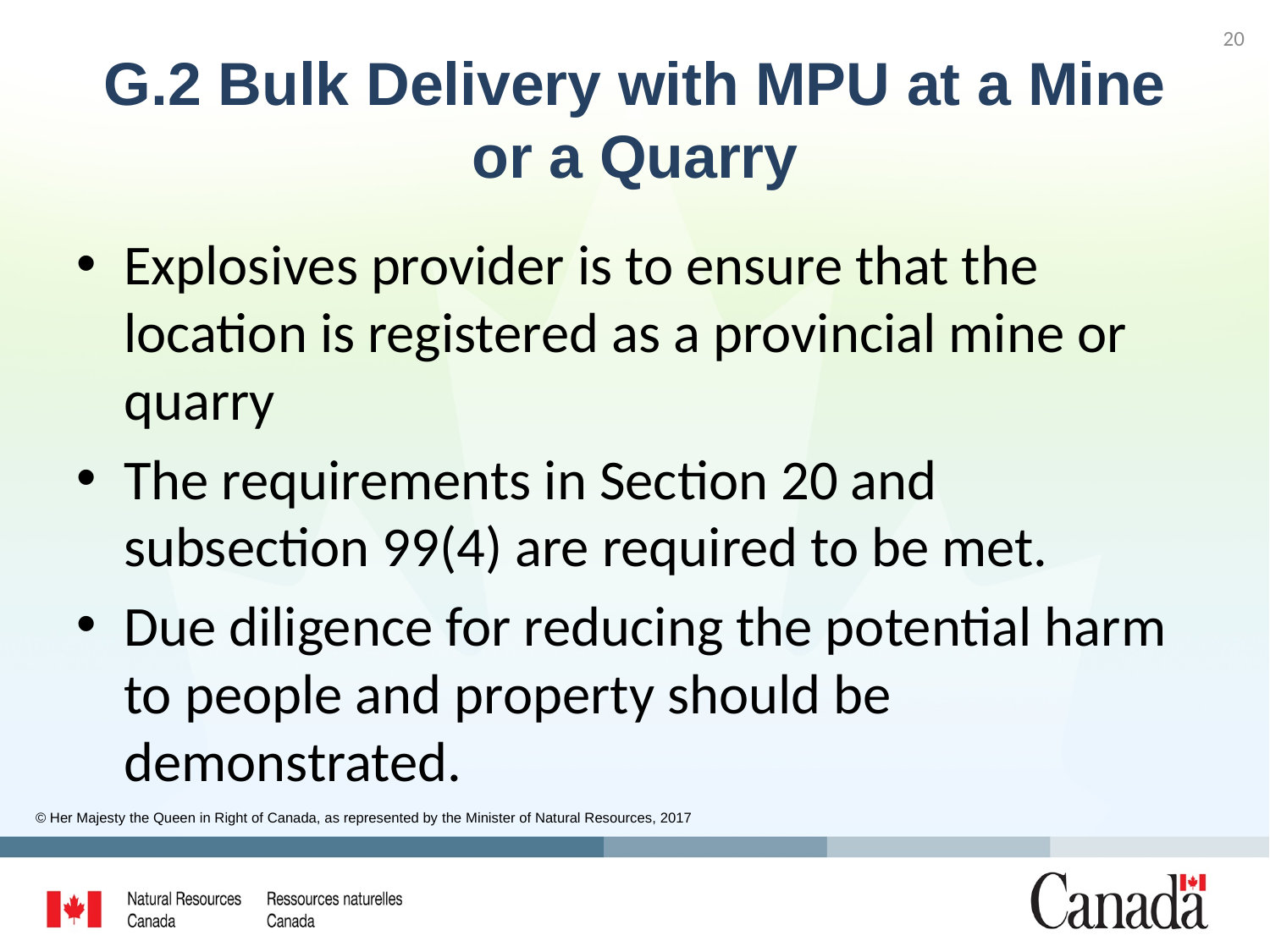

20
# G.2 Bulk Delivery with MPU at a Mine or a Quarry
Explosives provider is to ensure that the location is registered as a provincial mine or quarry
The requirements in Section 20 and subsection 99(4) are required to be met.
Due diligence for reducing the potential harm to people and property should be demonstrated.